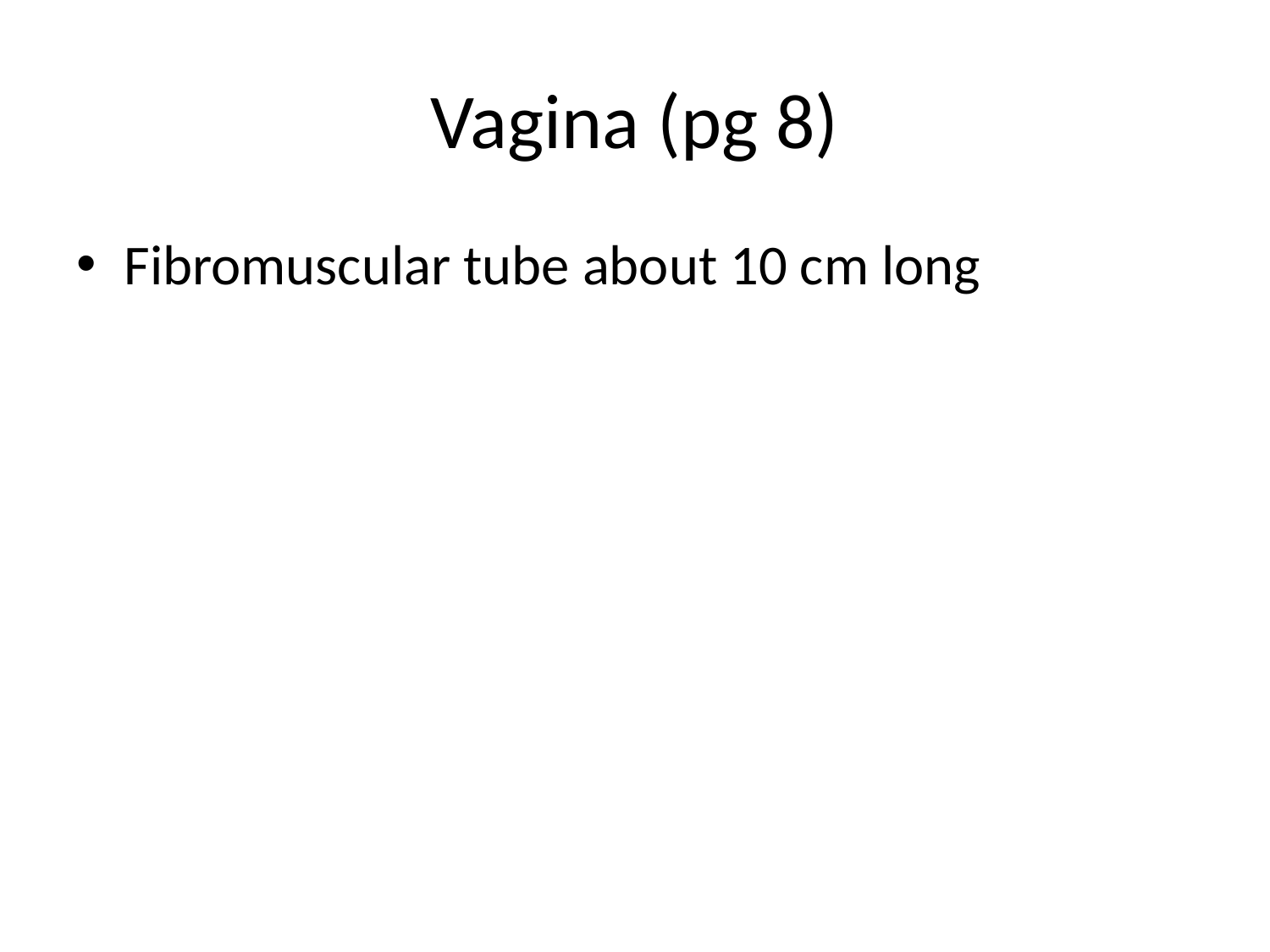

# Vagina (pg 8)
Fibromuscular tube about 10 cm long